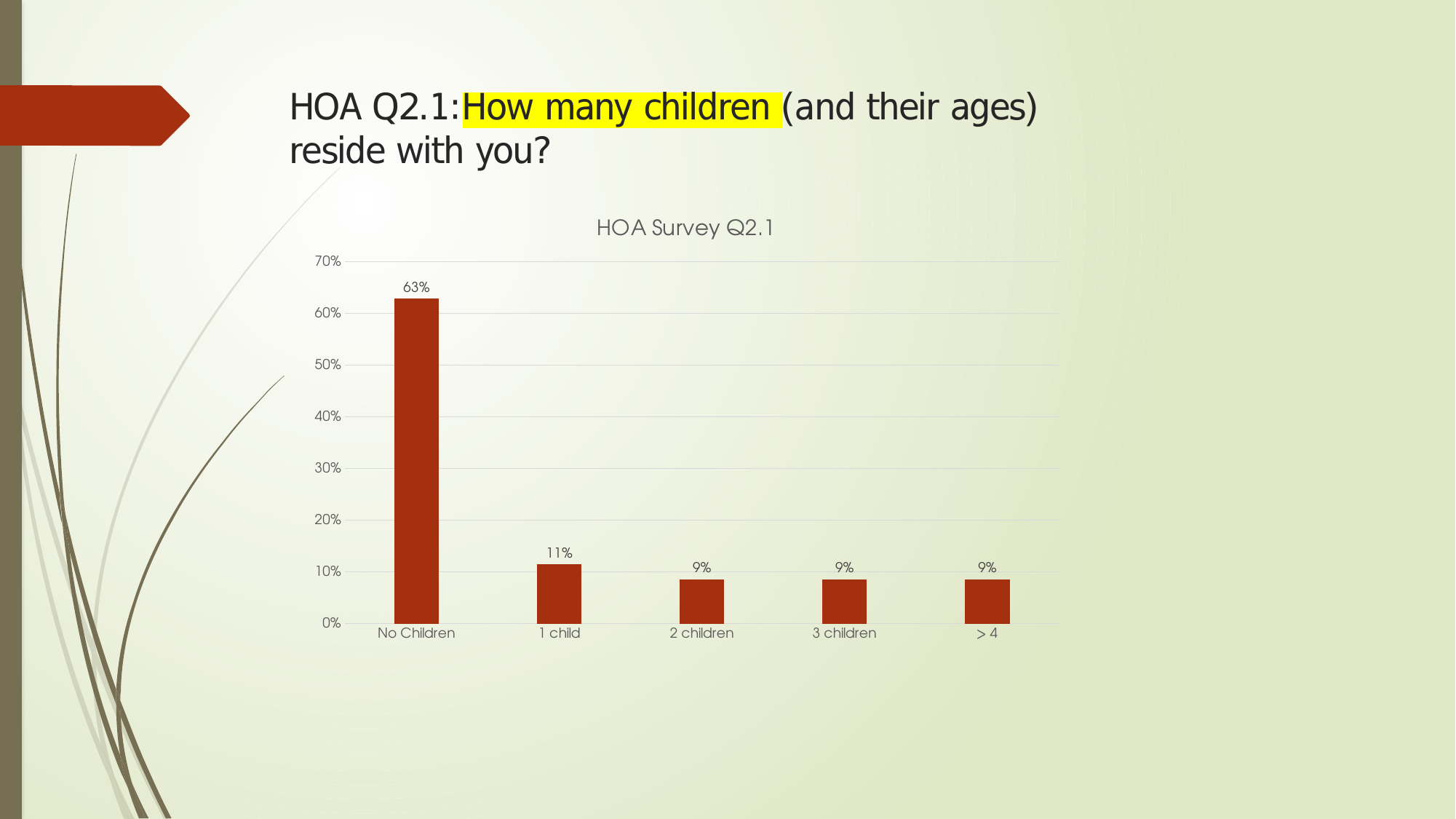

# HOA Q2.1:How many children (and their ages) reside with you?

### Chart: HOA Survey Q2.1

| Category | 360 Feedback Q1 |
|---|---|
| No Children | 0.628571428571429 |
| 1 child | 0.114285714285714 |
| 2 children | 0.0857142857142857 |
| 3 children | 0.0857142857142857 |
| > 4 | 0.0857142857142857 |